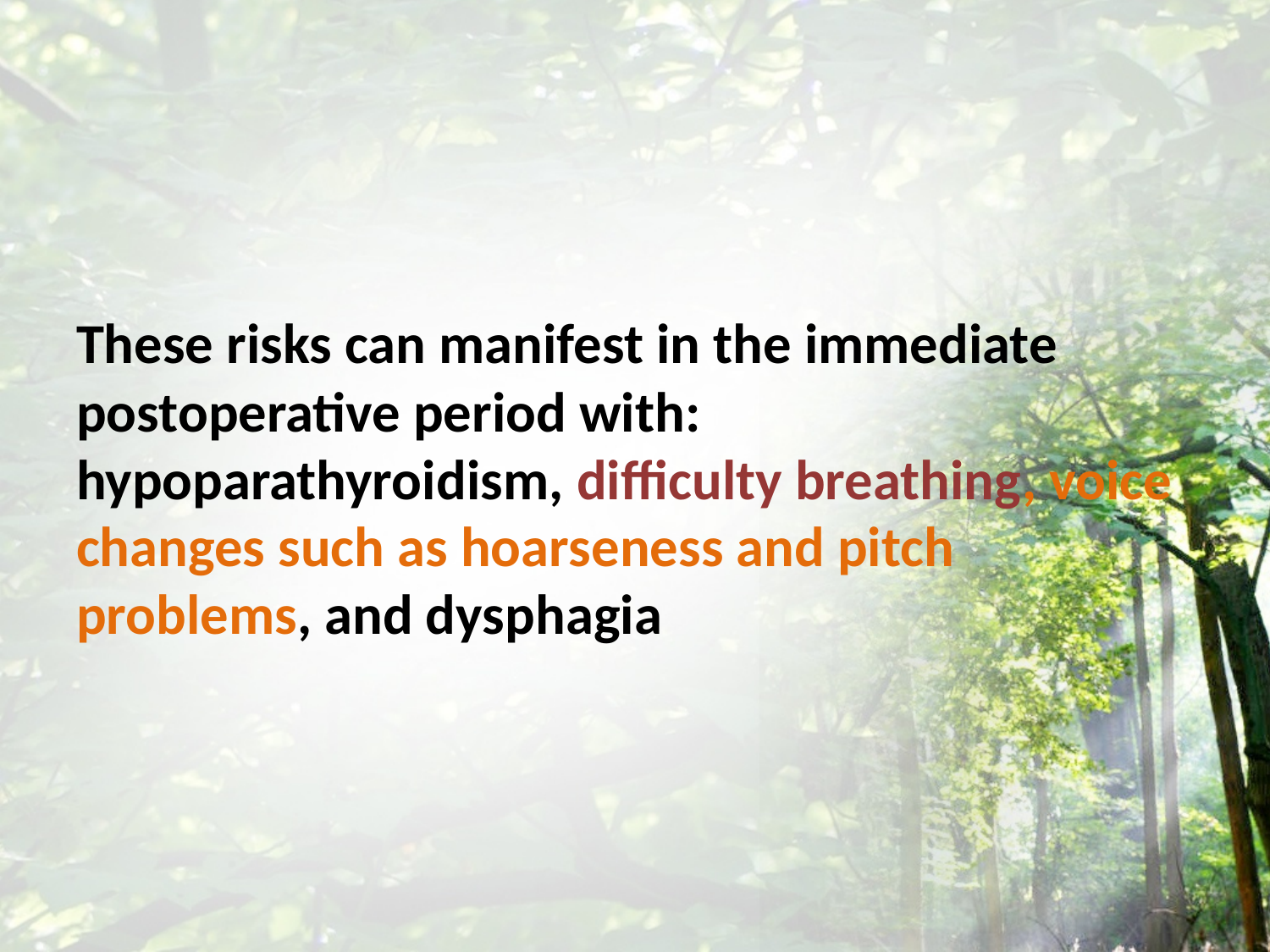

#

These risks can manifest in the immediate postoperative period with: hypoparathyroidism, difficulty breathing, voice changes such as hoarseness and pitch problems, and dysphagia